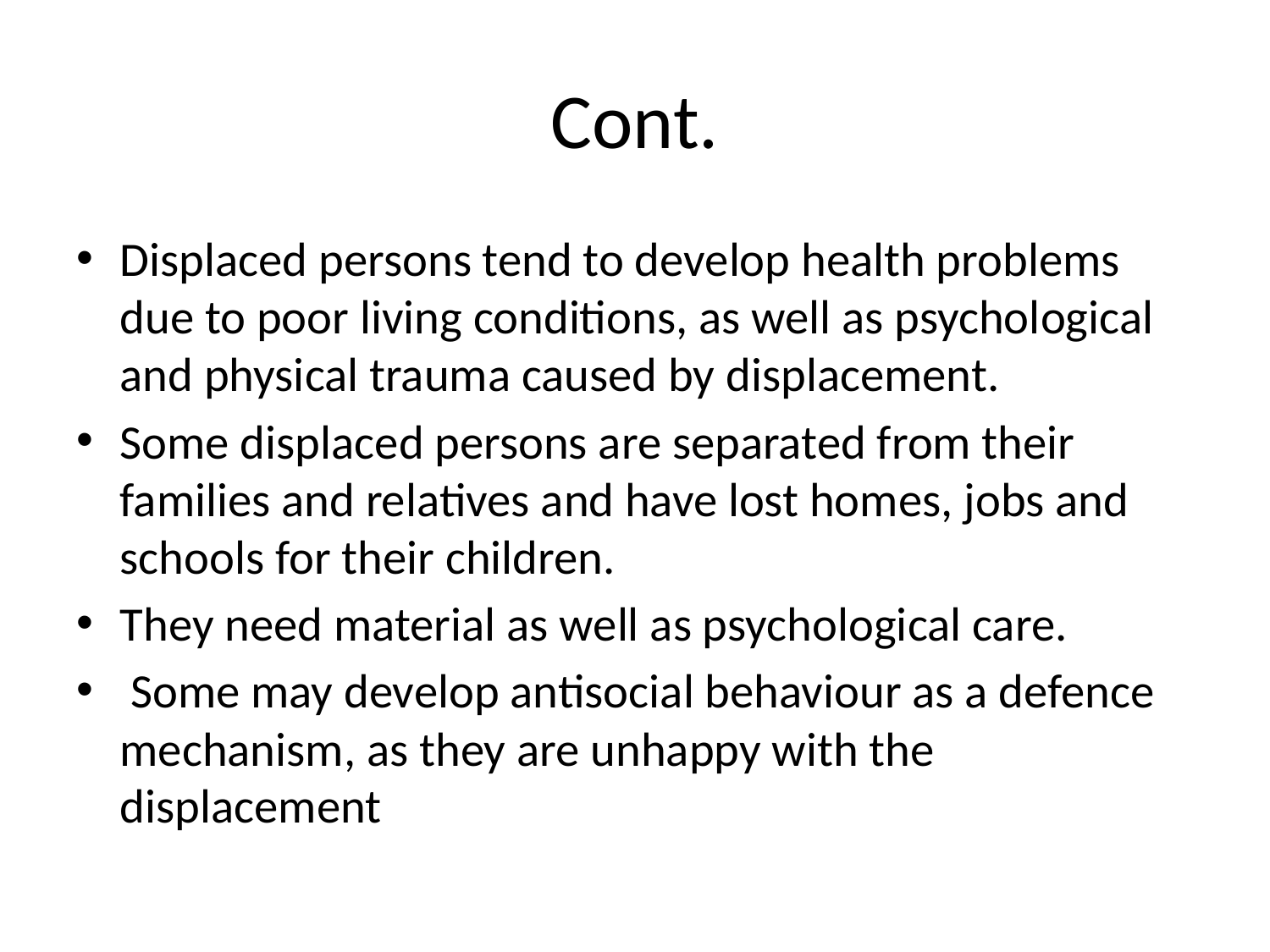

# Cont.
Displaced persons tend to develop health problems due to poor living conditions, as well as psychological and physical trauma caused by displacement.
Some displaced persons are separated from their families and relatives and have lost homes, jobs and schools for their children.
They need material as well as psychological care.
 Some may develop antisocial behaviour as a defence mechanism, as they are unhappy with the displacement